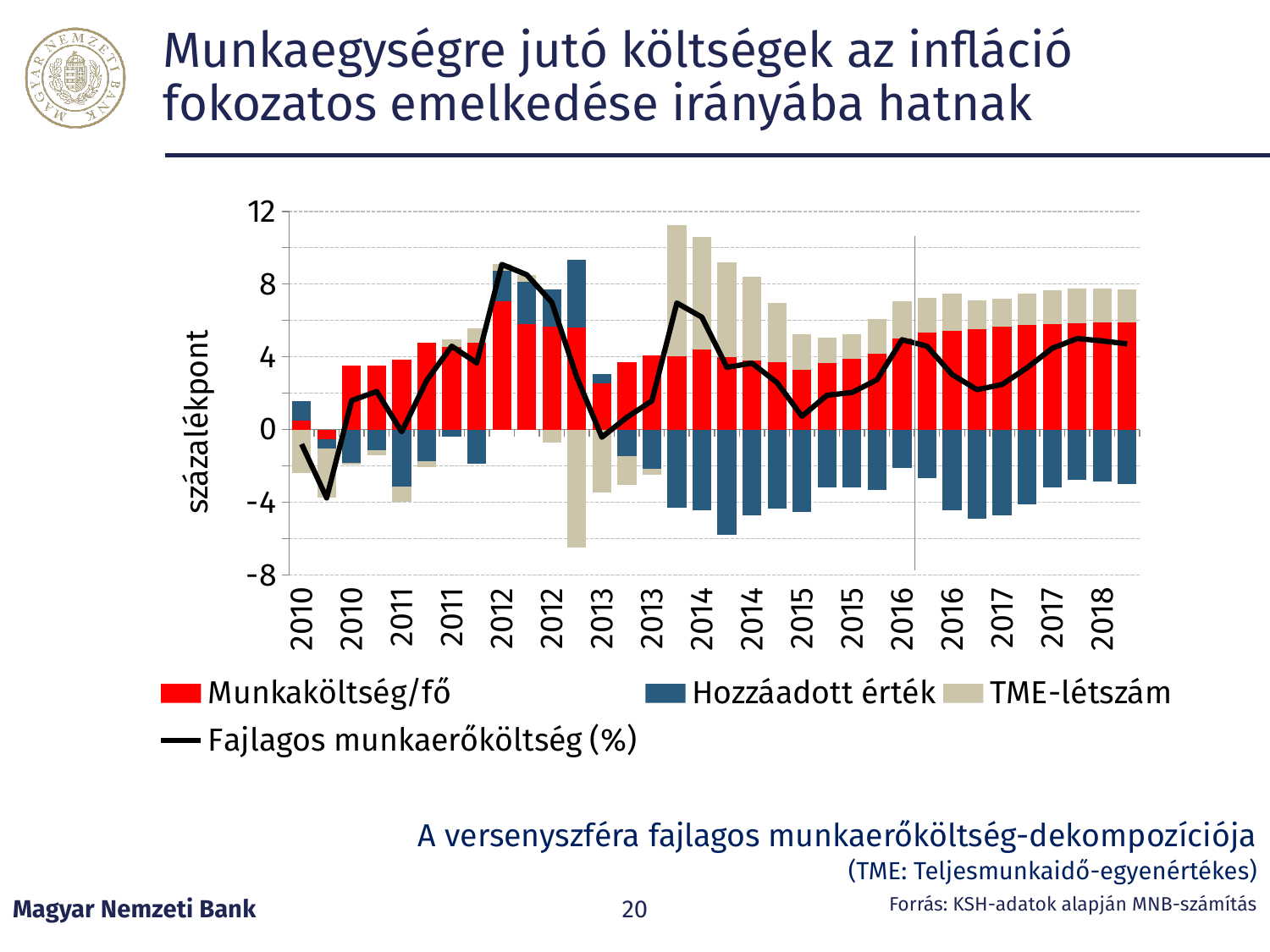

# Munkaegységre jutó költségek az infláció fokozatos emelkedése irányába hatnak

### Chart

| Category | Munkaköltség/fő | Hozzáadott érték | TME-létszám | Fajlagos munkaerőköltség (%) |
|---|---|---|---|---|
| 40179 | 0.4752071599458 | 1.10338875148284 | -2.37964625629878 | -0.8010503448701402 |
| 40269 | -0.52138444190779 | -0.537418172893588 | -2.70561324441176 | -3.7644158592131385 |
| 40360 | 3.49503430606852 | -1.82386894722006 | -0.0791548815191389 | 1.5920104773293209 |
| 40452 | 3.50134087525437 | -1.13686813186426 | -0.272182555064304 | 2.0922901883258063 |
| 40544 | 3.83022643632871 | -3.12102575092936 | -0.834317764995817 | -0.12511707959646667 |
| 40634 | 4.79657557627599 | -1.73514981295035 | -0.353346610645421 | 2.7080791526802193 |
| 40725 | 4.54508033586402 | -0.397571453164613 | 0.436147334614012 | 4.583656217313418 |
| 40817 | 4.76191121932627 | -1.88059096440793 | 0.780271792696085 | 3.6615920476144246 |
| 40909 | 7.03182394385 | 1.69310684014147 | 0.356190671624601 | 9.08112145561607 |
| 41000 | 5.79250811837037 | 2.33052572733768 | 0.389352062167613 | 8.512385907875663 |
| 41091 | 5.64512185329024 | 2.06885845572746 | -0.725780427758915 | 6.988199881258785 |
| 41183 | 5.61496802681036 | 3.72813027109195 | -6.46810525525878 | 2.8749930426435304 |
| 41275 | 2.54613829367669 | 0.499806022380011 | -3.46843674687561 | -0.42249243081890864 |
| 41365 | 3.71082839951761 | -1.4768216461285 | -1.56414839605367 | 0.66985835733544 |
| 41456 | 4.05625041339543 | -2.17293825556306 | -0.306096172003511 | 1.5772159858288592 |
| 41548 | 4.03302791559585 | -4.28995630879929 | 7.2163584742328 | 6.95943008102936 |
| 41640 | 4.41046600377068 | -4.42525784721177 | 6.19321516456326 | 6.17842332112217 |
| 41730 | 3.98745231244623 | -5.77880313389906 | 5.21097296310146 | 3.41962214164863 |
| 41821 | 3.78957081932886 | -4.73412828220463 | 4.59817120502694 | 3.6536137421511707 |
| 41913 | 3.68390833220264 | -4.35548928932059 | 3.25841591319109 | 2.58683495607314 |
| 42005 | 3.29891221523042 | -4.52965444347246 | 1.96063824725698 | 0.72989601901494 |
| 42095 | 3.67567065072613 | -3.18519774641239 | 1.39680004733397 | 1.8872729516477098 |
| 42186 | 3.89131157936288 | -3.20135901003235 | 1.34682105141623 | 2.03677362074676 |
| 42278 | 4.16766994150485 | -3.3225899257522 | 1.89153950955267 | 2.7366195253053203 |
| 42370 | 5.016843559498 | -2.11701650486577 | 2.03935427531449 | 4.93918132994672 |
| 42461 | 5.32916720505645 | -2.64997339708319 | 1.90170955350152 | 4.58090336147478 |
| 42552 | 5.42031256404442 | -4.43352231166778 | 2.03669356097073 | 3.0234838133473696 |
| 42644 | 5.5109753713624 | -4.92926700260343 | 1.61233889001557 | 2.19404725877454 |
| 42736 | 5.65999999999999 | -4.71620445207807 | 1.53585121458517 | 2.47964676250709 |
| 42826 | 5.73999999999996 | -4.09693287532122 | 1.75572988662655 | 3.3987970113052905 |
| 42917 | 5.82 | -3.20980911842685 | 1.85521438378817 | 4.46540526536132 |
| 43009 | 5.85999999999999 | -2.76361955328194 | 1.90556750853954 | 5.00194795525759 |
| 43101 | 5.89999999999999 | -2.86625524185111 | 1.84318817913549 | 4.876932937284369 |
| 43191 | 5.89999999999999 | -2.98142028400127 | 1.78979188550587 | 4.70837160150459 |
A versenyszféra fajlagos munkaerőköltség-dekompozíciója
(TME: Teljesmunkaidő-egyenértékes)
Forrás: KSH-adatok alapján MNB-számítás
Magyar Nemzeti Bank
20